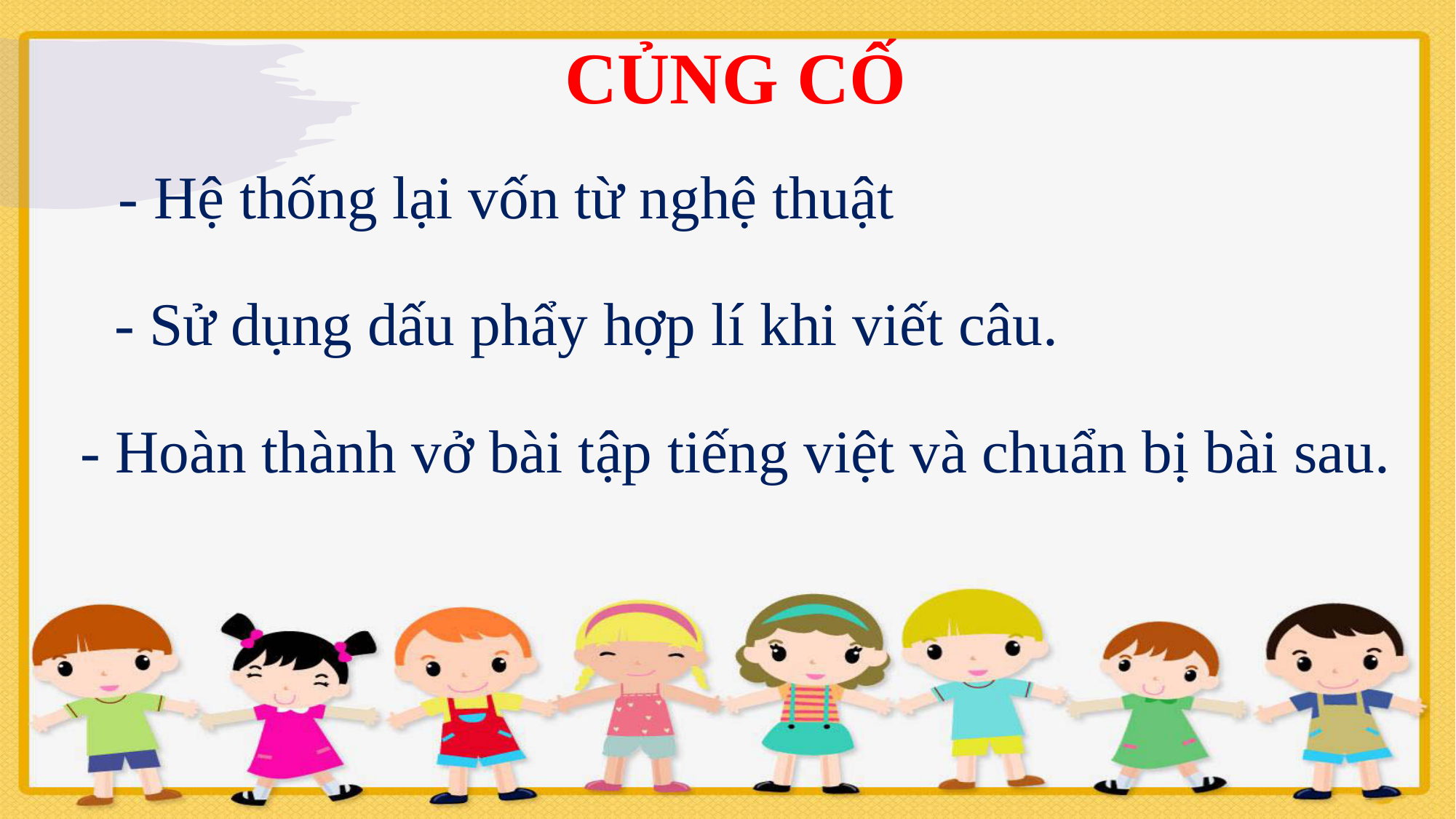

CỦNG CỐ
- Hệ thống lại vốn từ nghệ thuật
- Sử dụng dấu phẩy hợp lí khi viết câu.
- Hoàn thành vở bài tập tiếng việt và chuẩn bị bài sau.